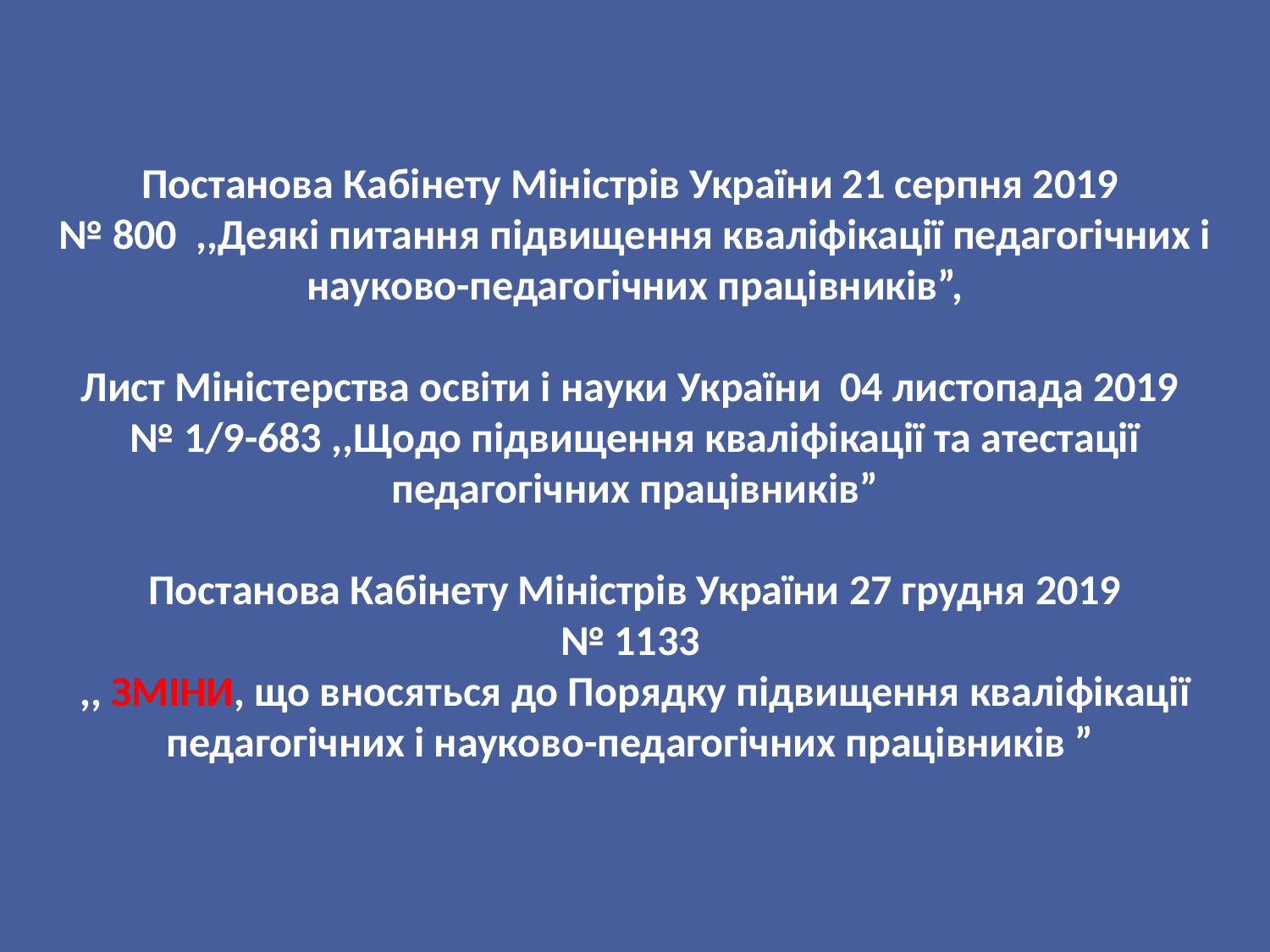

# Постанова Кабінету Міністрів України 21 серпня 2019 № 800  ,,Деякі питання підвищення кваліфікації педагогічних і науково-педагогічних працівників”, Лист Міністерства освіти і науки України  04 листопада 2019 № 1/9-683 ,,Щодо підвищення кваліфікації та атестації педагогічних працівників” Постанова Кабінету Міністрів України 27 грудня 2019 № 1133 ,, ЗМІНИ, що вносяться до Порядку підвищення кваліфікації педагогічних і науково-педагогічних працівників ”